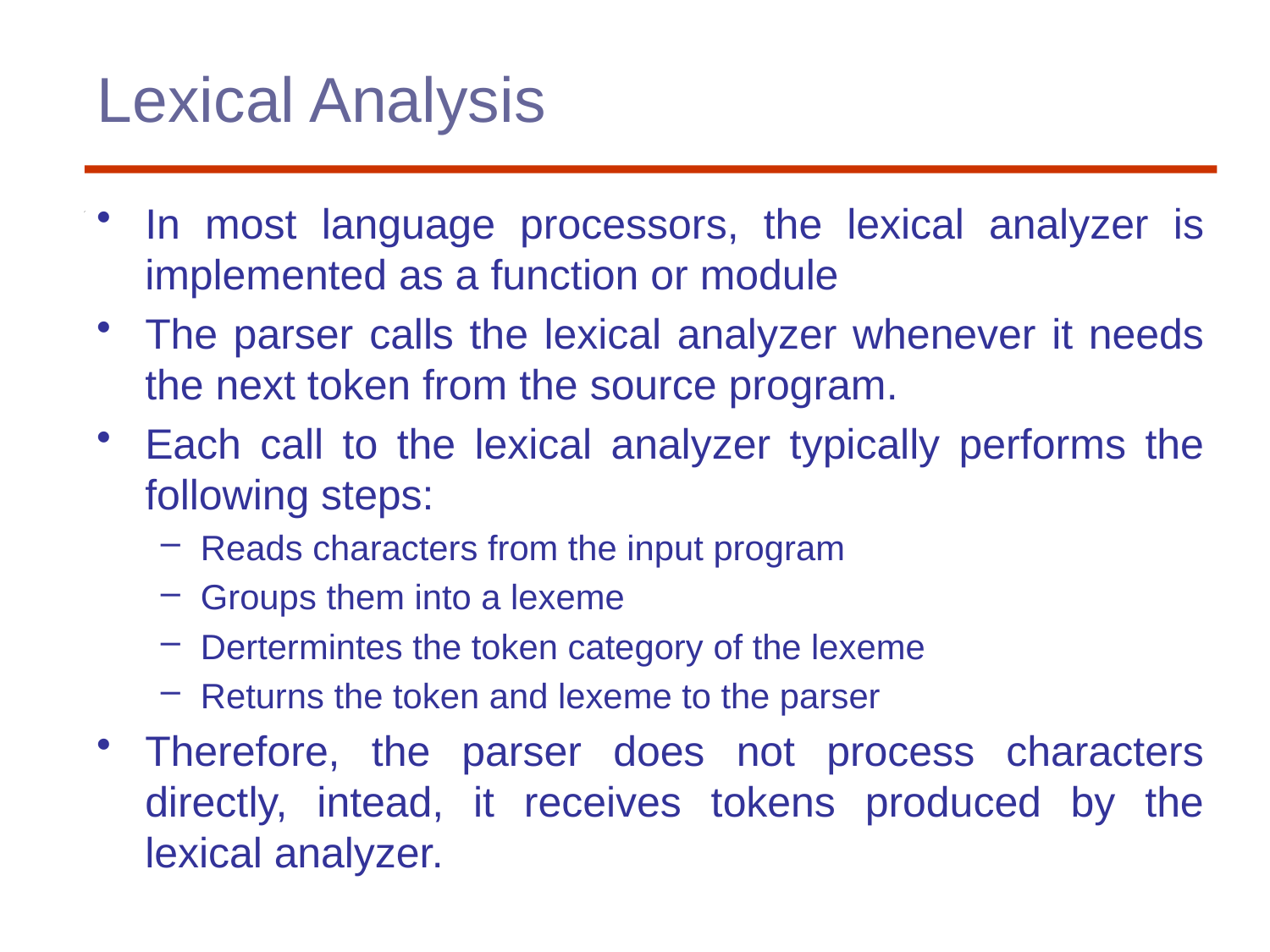

# Lexical Analysis
In most language processors, the lexical analyzer is implemented as a function or module
The parser calls the lexical analyzer whenever it needs the next token from the source program.
Each call to the lexical analyzer typically performs the following steps:
Reads characters from the input program
Groups them into a lexeme
Dertermintes the token category of the lexeme
Returns the token and lexeme to the parser
Therefore, the parser does not process characters directly, intead, it receives tokens produced by the lexical analyzer.